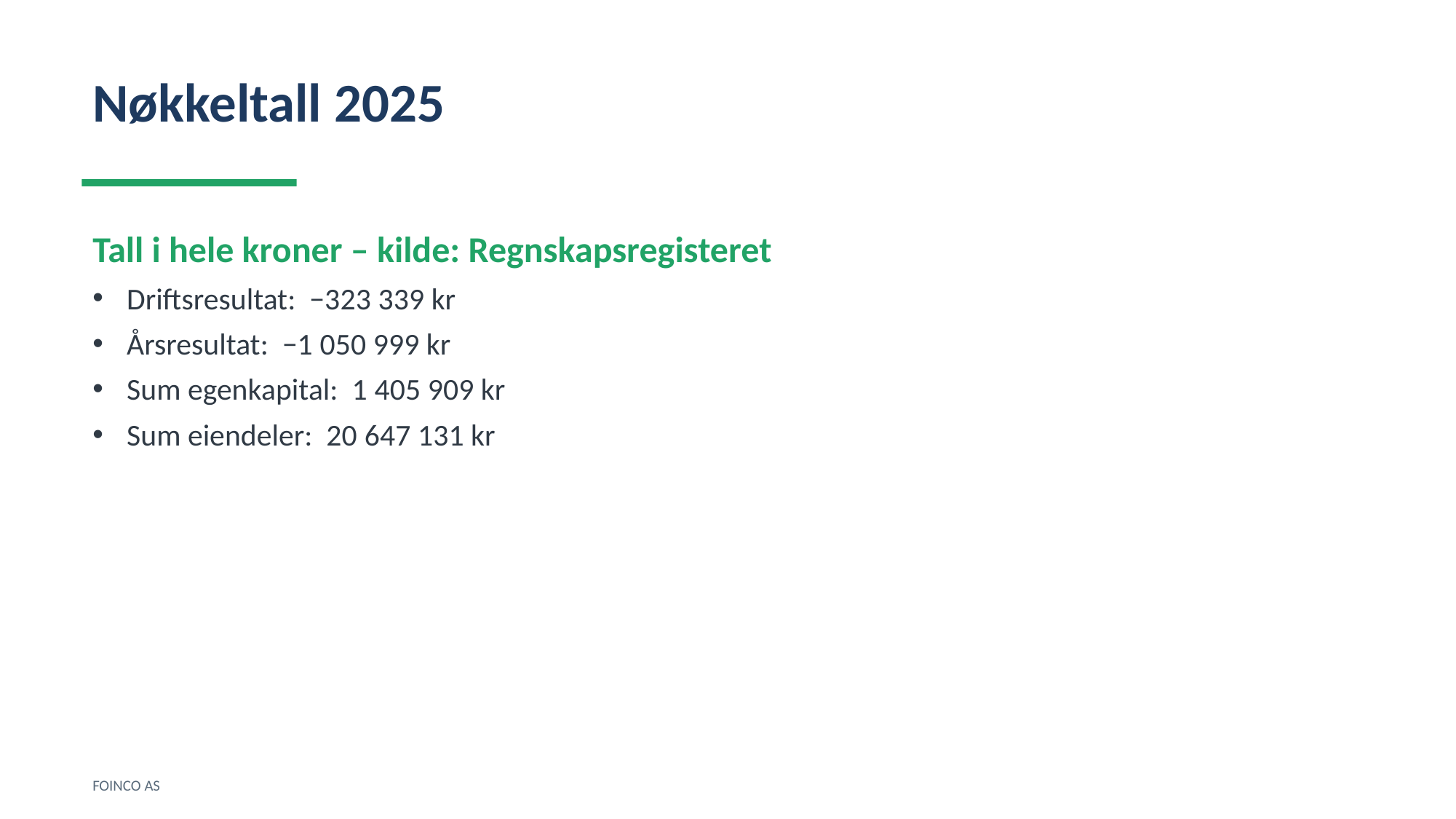

Nøkkeltall 2025

Tall i hele kroner – kilde: Regnskapsregisteret
Driftsresultat:  −323 339 kr
Årsresultat:  −1 050 999 kr
Sum egenkapital:  1 405 909 kr
Sum eiendeler:  20 647 131 kr
FOINCO AS